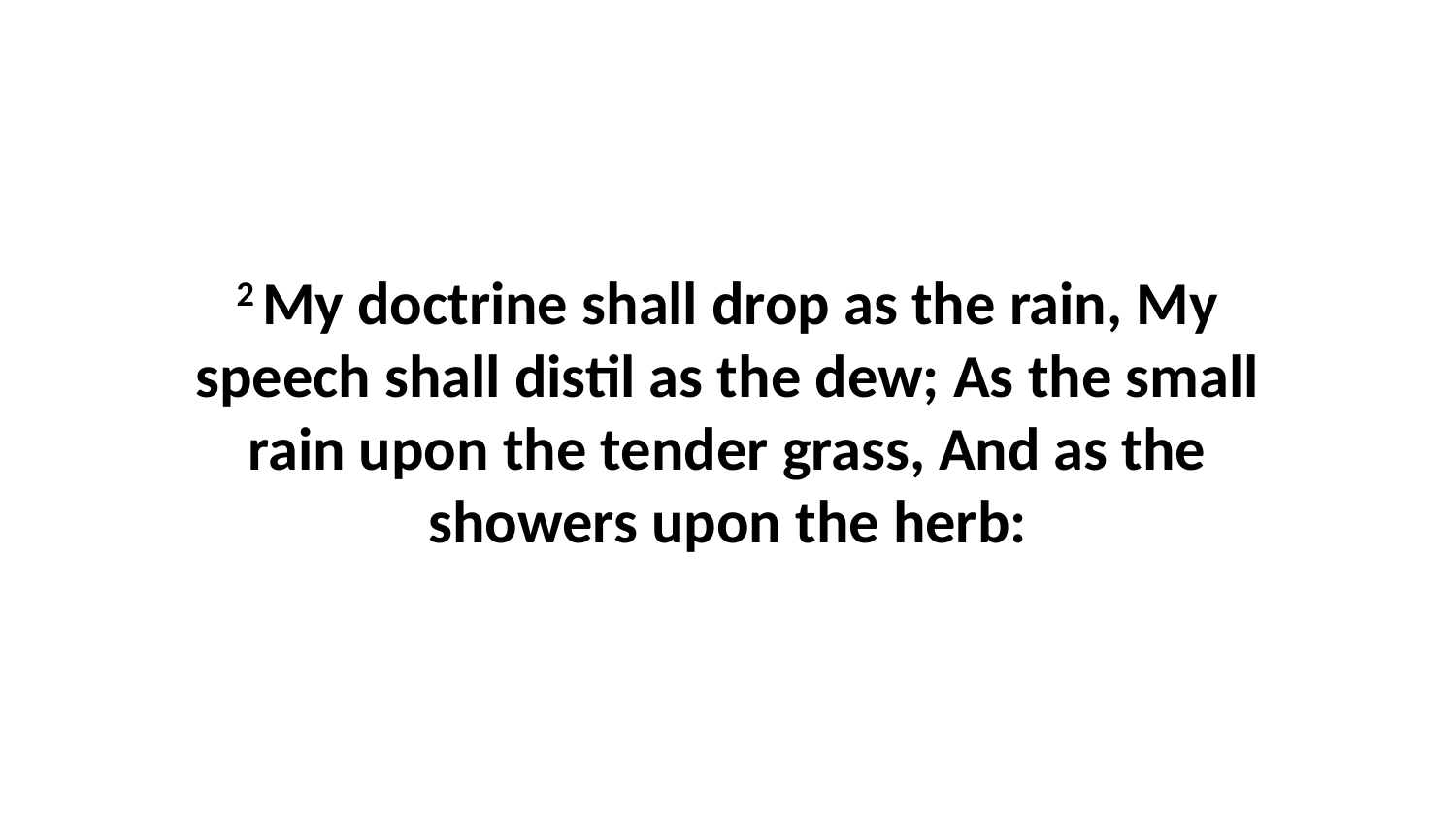

2 My doctrine shall drop as the rain, My speech shall distil as the dew; As the small rain upon the tender grass, And as the showers upon the herb: